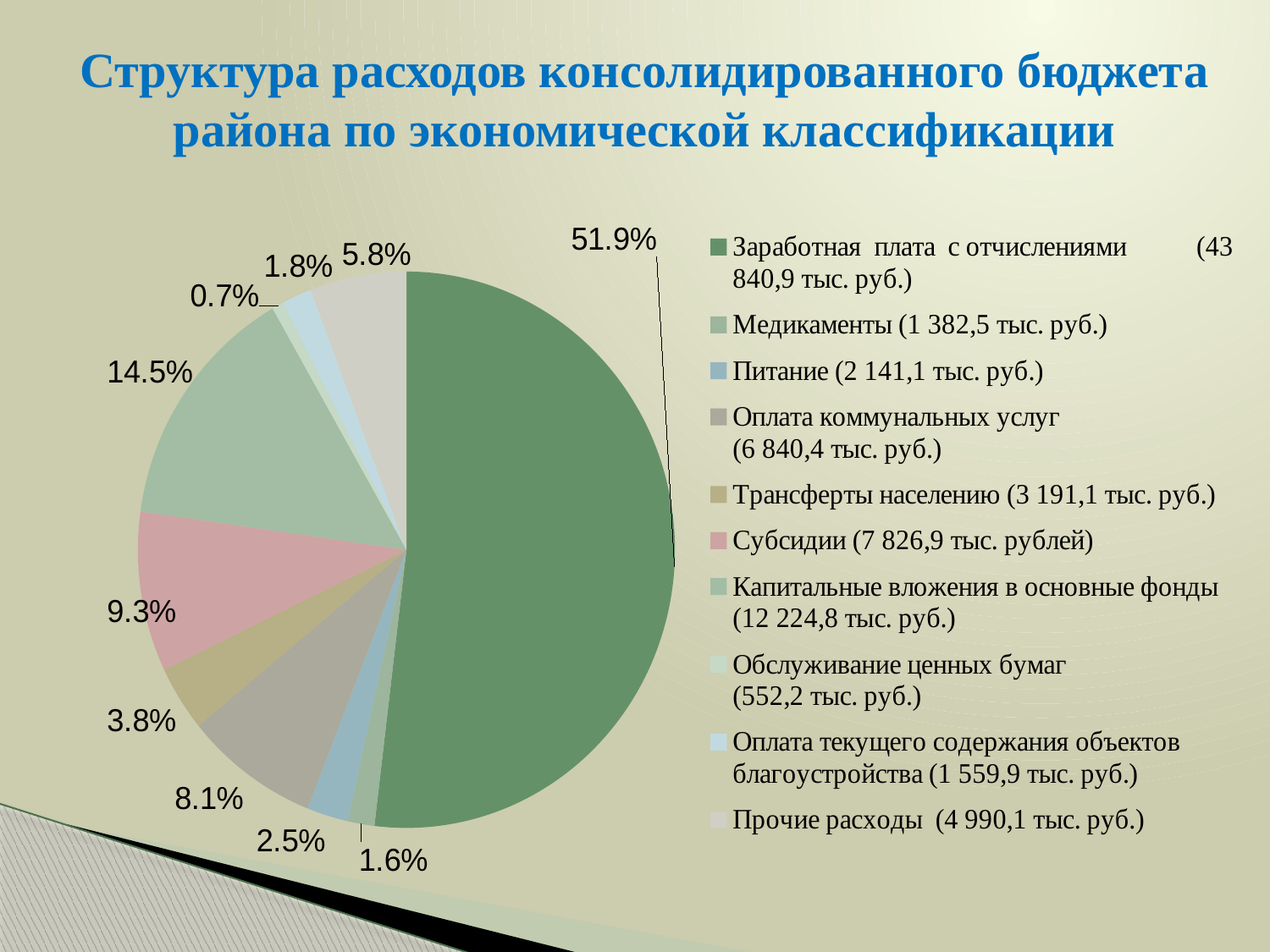

# Структура расходов консолидированного бюджета района по экономической классификации

### Chart

| Category | Столбец1 |
|---|---|
| Заработная  плата  с отчислениями           (43 840,9 тыс. руб.) | 0.519 |
| Медикаменты (1 382,5 тыс. руб.) | 0.016 |
| Питание (2 141,1 тыс. руб.) | 0.025 |
| Оплата коммунальных услуг                             (6 840,4 тыс. руб.) | 0.081 |
| Трансферты населению (3 191,1 тыс. руб.) | 0.038 |
| Субсидии (7 826,9 тыс. рублей) | 0.093 |
| Капитальные вложения в основные фонды (12 224,8 тыс. руб.) | 0.145 |
| Обслуживание ценных бумаг                          (552,2 тыс. руб.) | 0.007 |
| Оплата текущего содержания объектов благоустройства (1 559,9 тыс. руб.) | 0.018 |
| Прочие расходы  (4 990,1 тыс. руб.) | 0.058 |